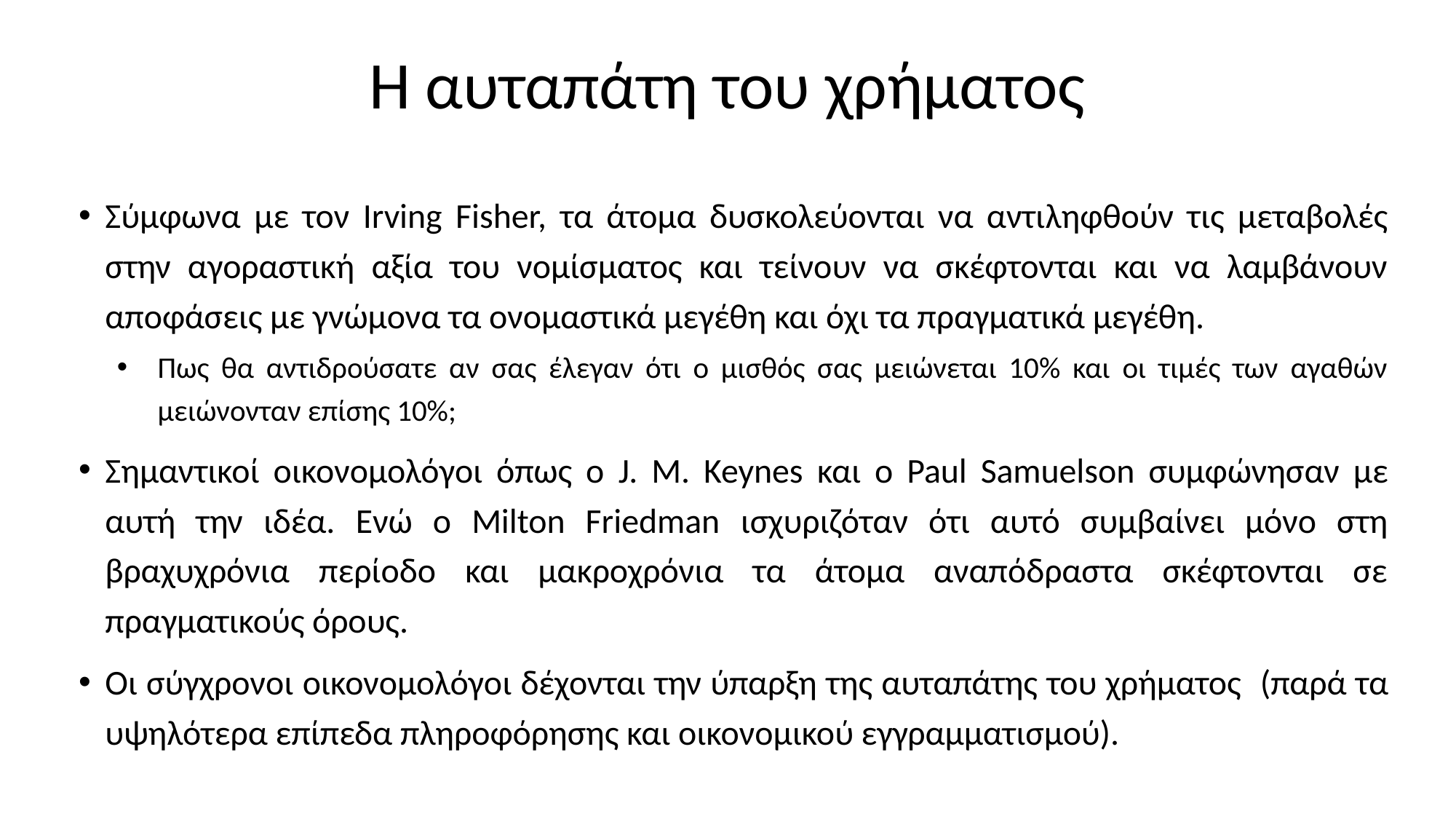

# Η αυταπάτη του χρήματος
Σύμφωνα με τον Irving Fisher, τα άτομα δυσκολεύονται να αντιληφθούν τις μεταβολές στην αγοραστική αξία του νομίσματος και τείνουν να σκέφτονται και να λαμβάνουν αποφάσεις με γνώμονα τα ονομαστικά μεγέθη και όχι τα πραγματικά μεγέθη.
Πως θα αντιδρούσατε αν σας έλεγαν ότι ο μισθός σας μειώνεται 10% και οι τιμές των αγαθών μειώνονταν επίσης 10%;
Σημαντικοί οικονομολόγοι όπως ο J. M. Keynes και ο Paul Samuelson συμφώνησαν με αυτή την ιδέα. Ενώ ο Milton Friedman ισχυριζόταν ότι αυτό συμβαίνει μόνο στη βραχυχρόνια περίοδο και μακροχρόνια τα άτομα αναπόδραστα σκέφτονται σε πραγματικούς όρους.
Οι σύγχρονοι οικονομολόγοι δέχονται την ύπαρξη της αυταπάτης του χρήματος  (παρά τα υψηλότερα επίπεδα πληροφόρησης και οικονομικού εγγραμματισμού).